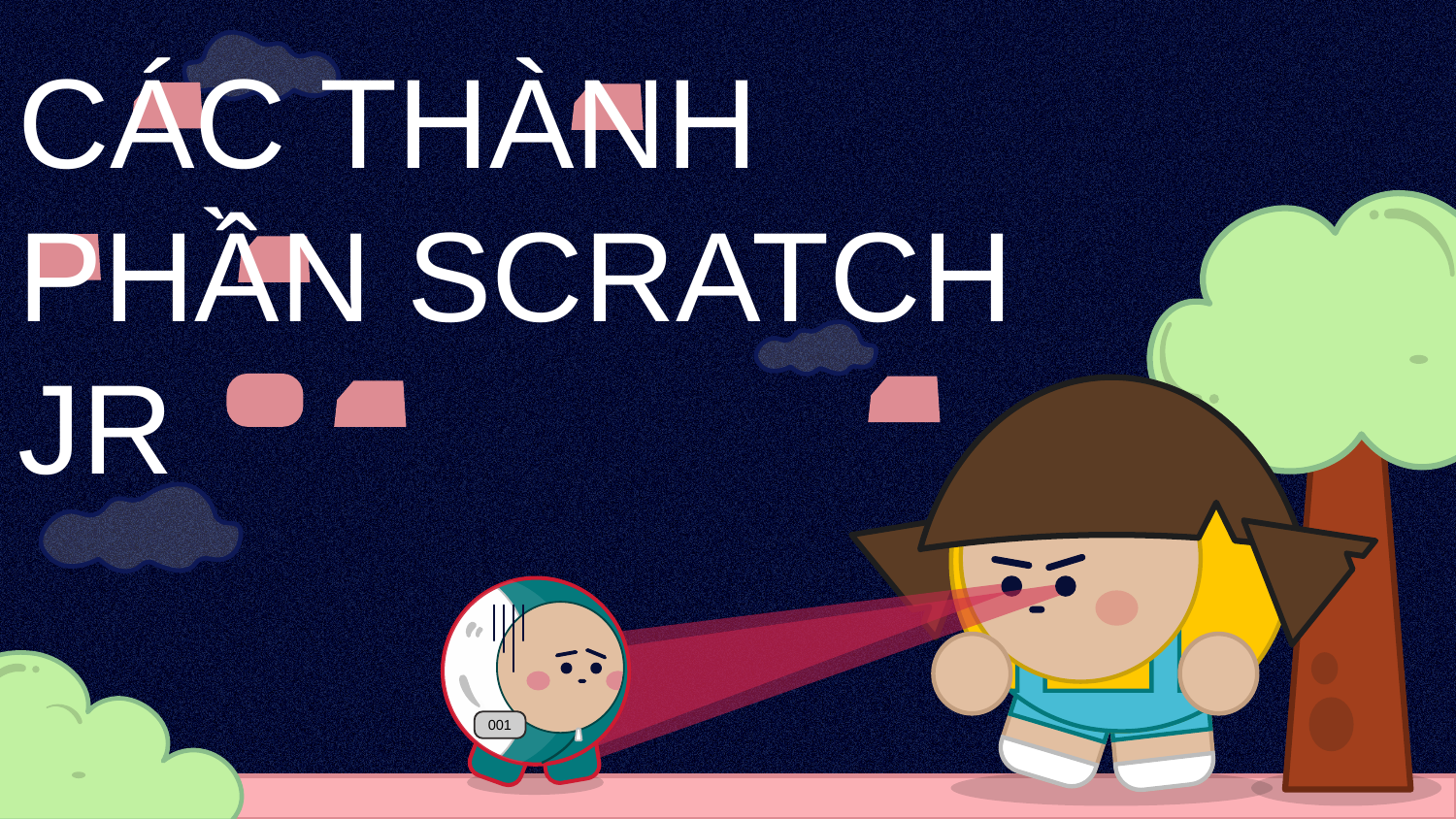

# CÁC THÀNH PHẦN SCRATCH JR

001